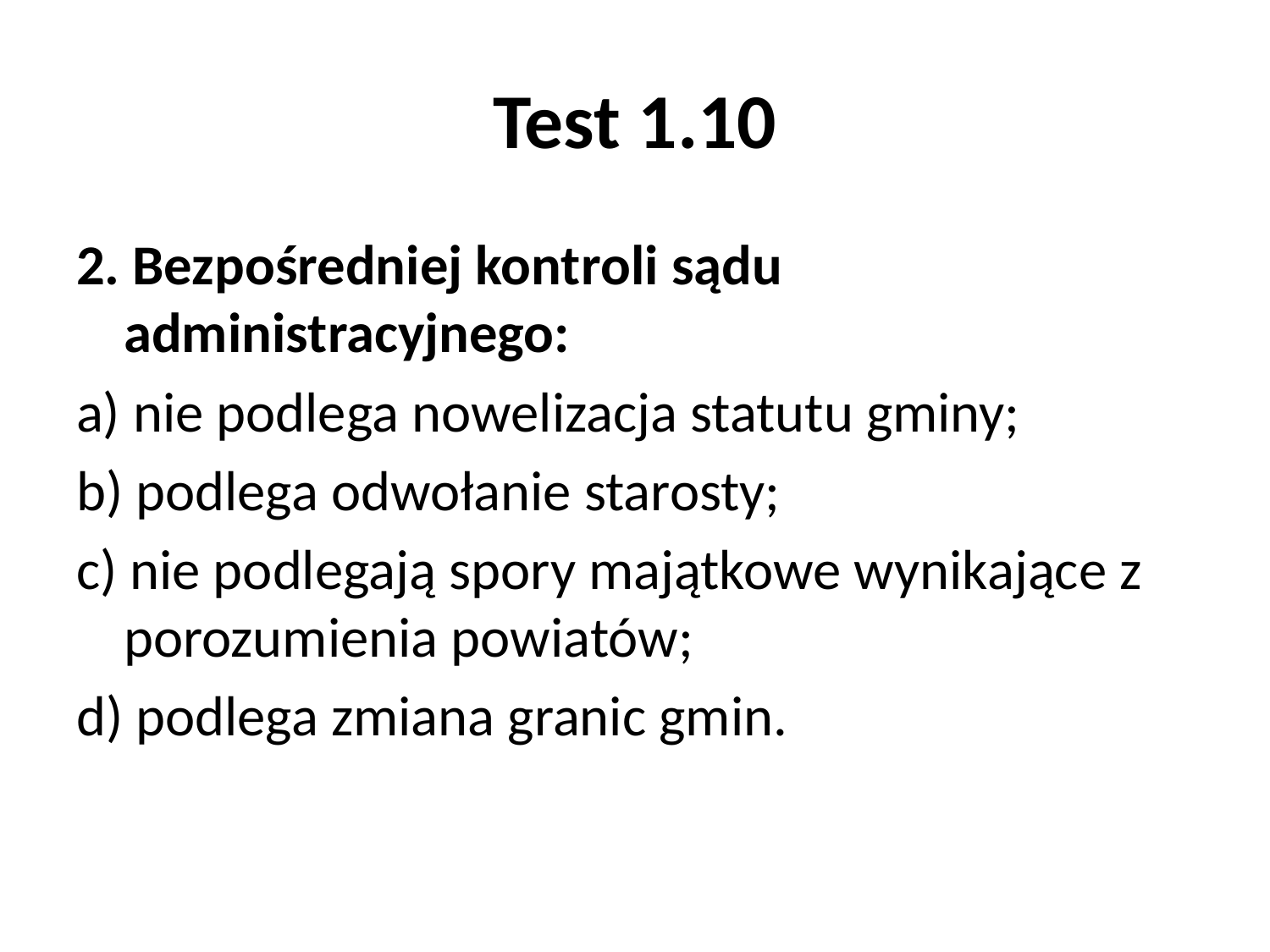

# Test 1.10
2. Bezpośredniej kontroli sądu administracyjnego:
a) nie podlega nowelizacja statutu gminy;
b) podlega odwołanie starosty;
c) nie podlegają spory majątkowe wynikające z porozumienia powiatów;
d) podlega zmiana granic gmin.